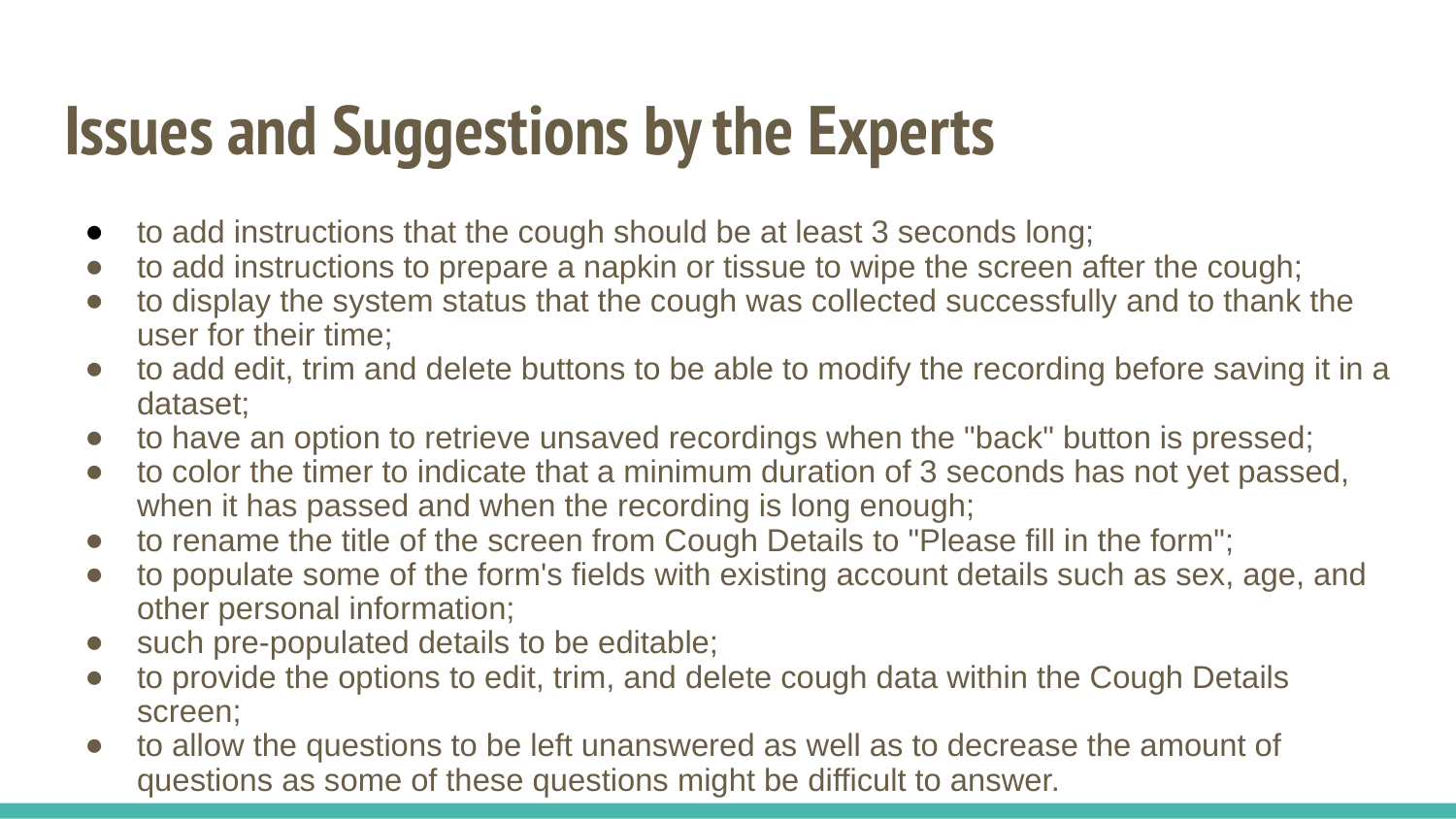

# Issues and Suggestions by the Experts
to add instructions that the cough should be at least 3 seconds long;
to add instructions to prepare a napkin or tissue to wipe the screen after the cough;
to display the system status that the cough was collected successfully and to thank the user for their time;
to add edit, trim and delete buttons to be able to modify the recording before saving it in a dataset;
to have an option to retrieve unsaved recordings when the "back" button is pressed;
to color the timer to indicate that a minimum duration of 3 seconds has not yet passed, when it has passed and when the recording is long enough;
to rename the title of the screen from Cough Details to "Please fill in the form";
to populate some of the form's fields with existing account details such as sex, age, and other personal information;
such pre-populated details to be editable;
to provide the options to edit, trim, and delete cough data within the Cough Details screen;
to allow the questions to be left unanswered as well as to decrease the amount of questions as some of these questions might be difficult to answer.